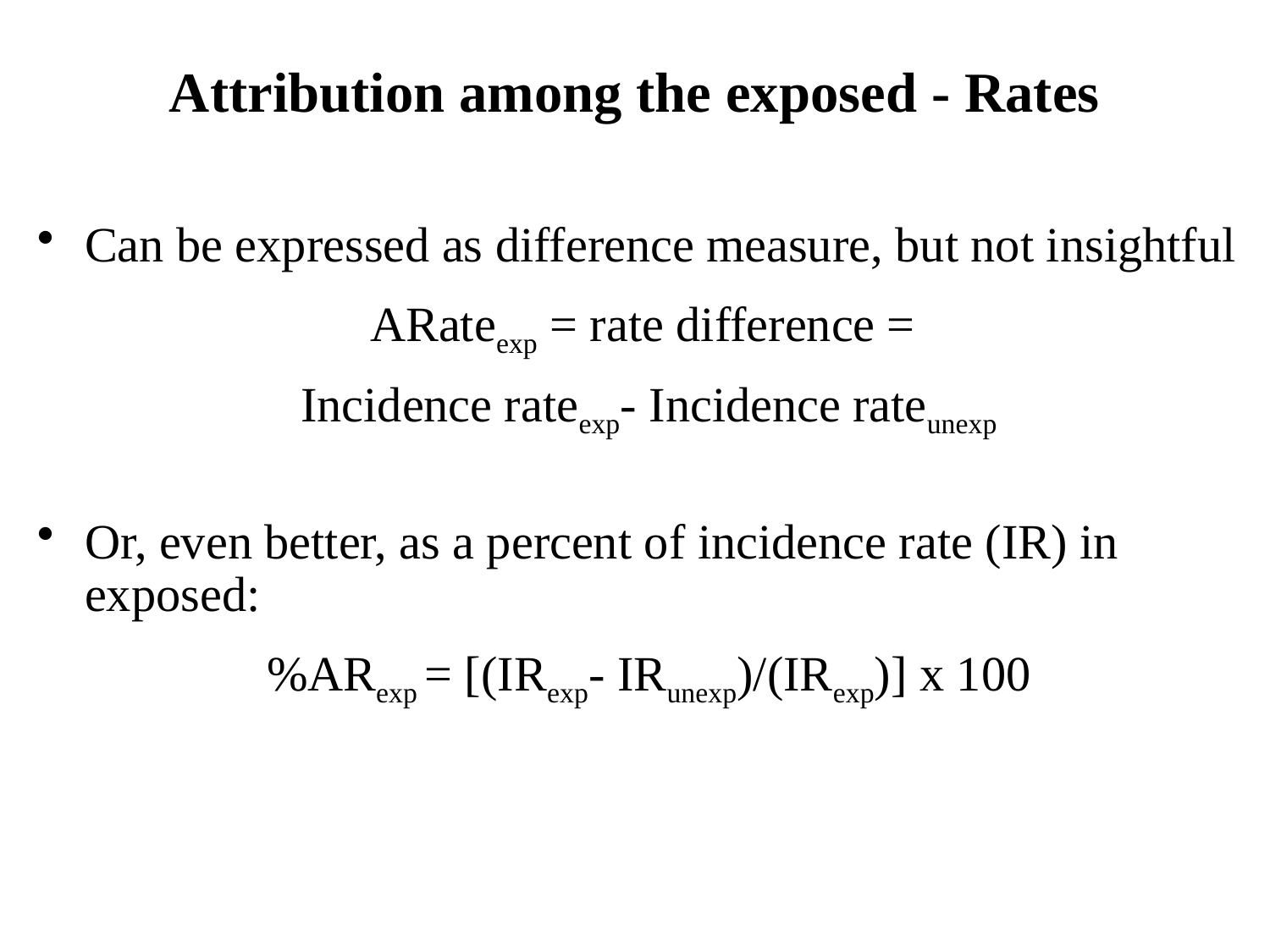

# Attribution among the exposed - Rates
Can be expressed as difference measure, but not insightful
ARateexp = rate difference =
Incidence rateexp- Incidence rateunexp

Or, even better, as a percent of incidence rate (IR) in exposed:
%ARexp = [(IRexp- IRunexp)/(IRexp)] x 100